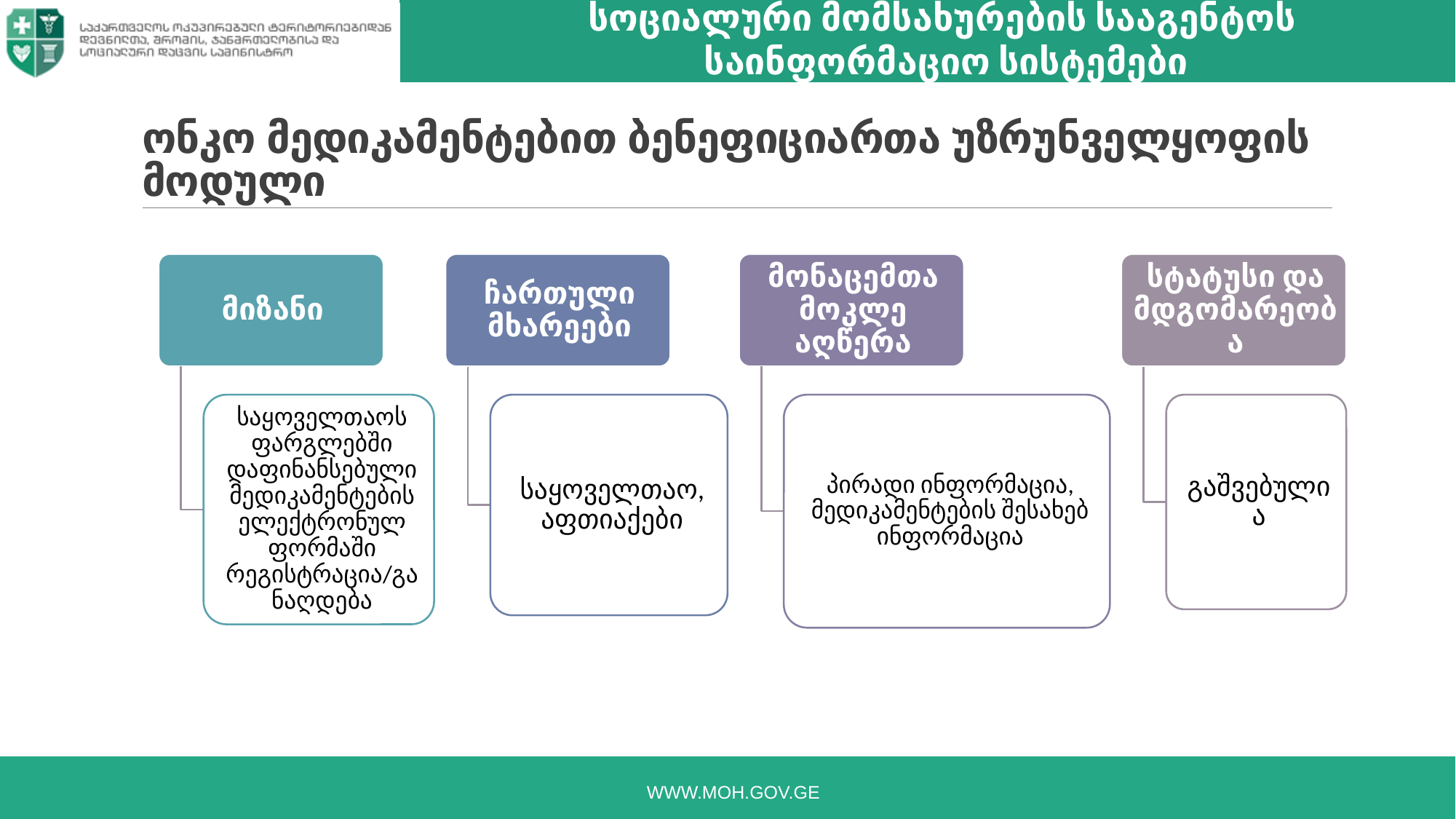

სოციალური მომსახურების სააგენტოს
საინფორმაციო სისტემები
# ონკო მედიკამენტებით ბენეფიციართა უზრუნველყოფის მოდული
მიზანი
საყოველთაოს ფარგლებში დაფინანსებული მედიკამენტების ელექტრონულ ფორმაში რეგისტრაცია/განაღდება
ჩართული მხარეები
საყოველთაო, აფთიაქები
მონაცემთა მოკლე აღწერა
პირადი ინფორმაცია, მედიკამენტების შესახებ ინფორმაცია
სტატუსი და მდგომარეობა
გაშვებულია